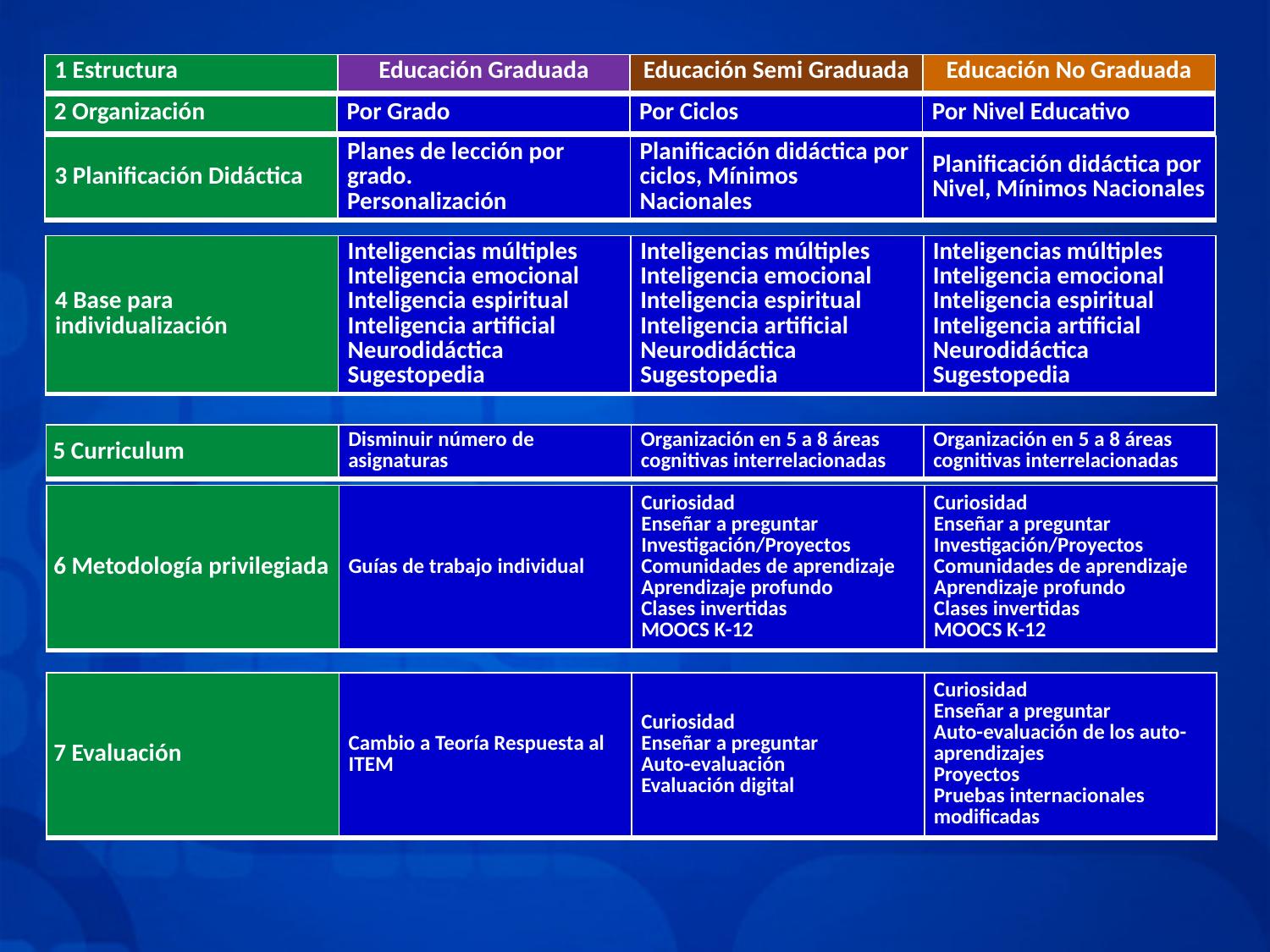

| 1 Estructura | Educación Graduada | Educación Semi Graduada | Educación No Graduada |
| --- | --- | --- | --- |
| 2 Organización | Por Grado | Por Ciclos | Por Nivel Educativo |
| --- | --- | --- | --- |
| 3 Planificación Didáctica | Planes de lección por grado. Personalización | Planificación didáctica por ciclos, Mínimos Nacionales | Planificación didáctica por Nivel, Mínimos Nacionales |
| --- | --- | --- | --- |
| 4 Base para individualización | Inteligencias múltiples Inteligencia emocional Inteligencia espiritual Inteligencia artificial Neurodidáctica Sugestopedia | Inteligencias múltiples Inteligencia emocional Inteligencia espiritual Inteligencia artificial Neurodidáctica Sugestopedia | Inteligencias múltiples Inteligencia emocional Inteligencia espiritual Inteligencia artificial Neurodidáctica Sugestopedia |
| --- | --- | --- | --- |
| 5 Curriculum | Disminuir número de asignaturas | Organización en 5 a 8 áreas cognitivas interrelacionadas | Organización en 5 a 8 áreas cognitivas interrelacionadas |
| --- | --- | --- | --- |
| 6 Metodología privilegiada | Guías de trabajo individual | Curiosidad Enseñar a preguntar Investigación/Proyectos Comunidades de aprendizaje Aprendizaje profundo Clases invertidas MOOCS K-12 | Curiosidad Enseñar a preguntar Investigación/Proyectos Comunidades de aprendizaje Aprendizaje profundo Clases invertidas MOOCS K-12 |
| --- | --- | --- | --- |
| 7 Evaluación | Cambio a Teoría Respuesta al ITEM | Curiosidad Enseñar a preguntar Auto-evaluación Evaluación digital | Curiosidad Enseñar a preguntar Auto-evaluación de los auto-aprendizajes Proyectos Pruebas internacionales modificadas |
| --- | --- | --- | --- |